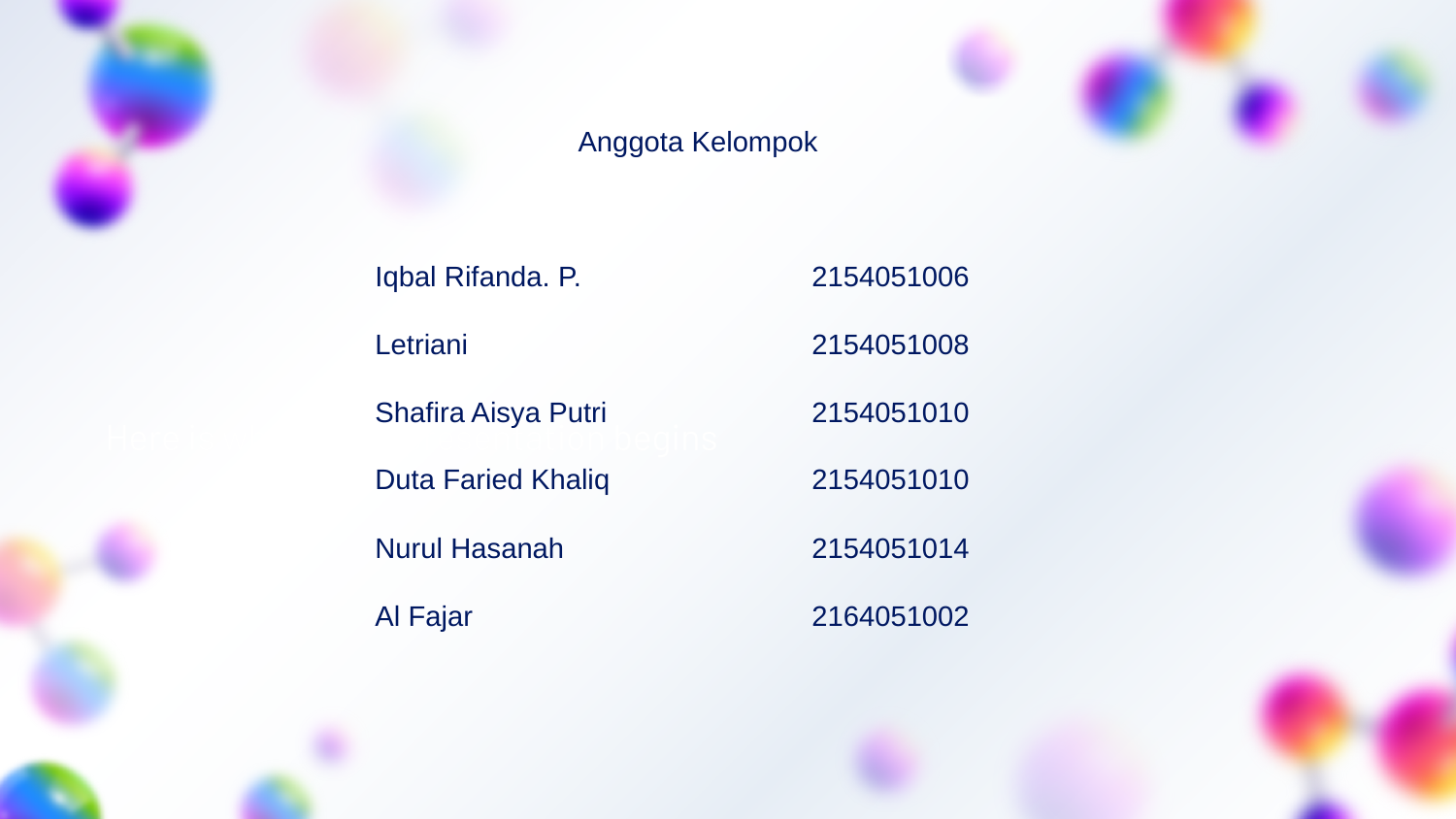

Anggota Kelompok
Iqbal Rifanda. P.		2154051006

Letriani			2154051008

Shafira Aisya Putri		2154051010

Duta Faried Khaliq 		2154051010

Nurul Hasanah 		2154051014

Al Fajar 			2164051002

Here is where your presentation begins